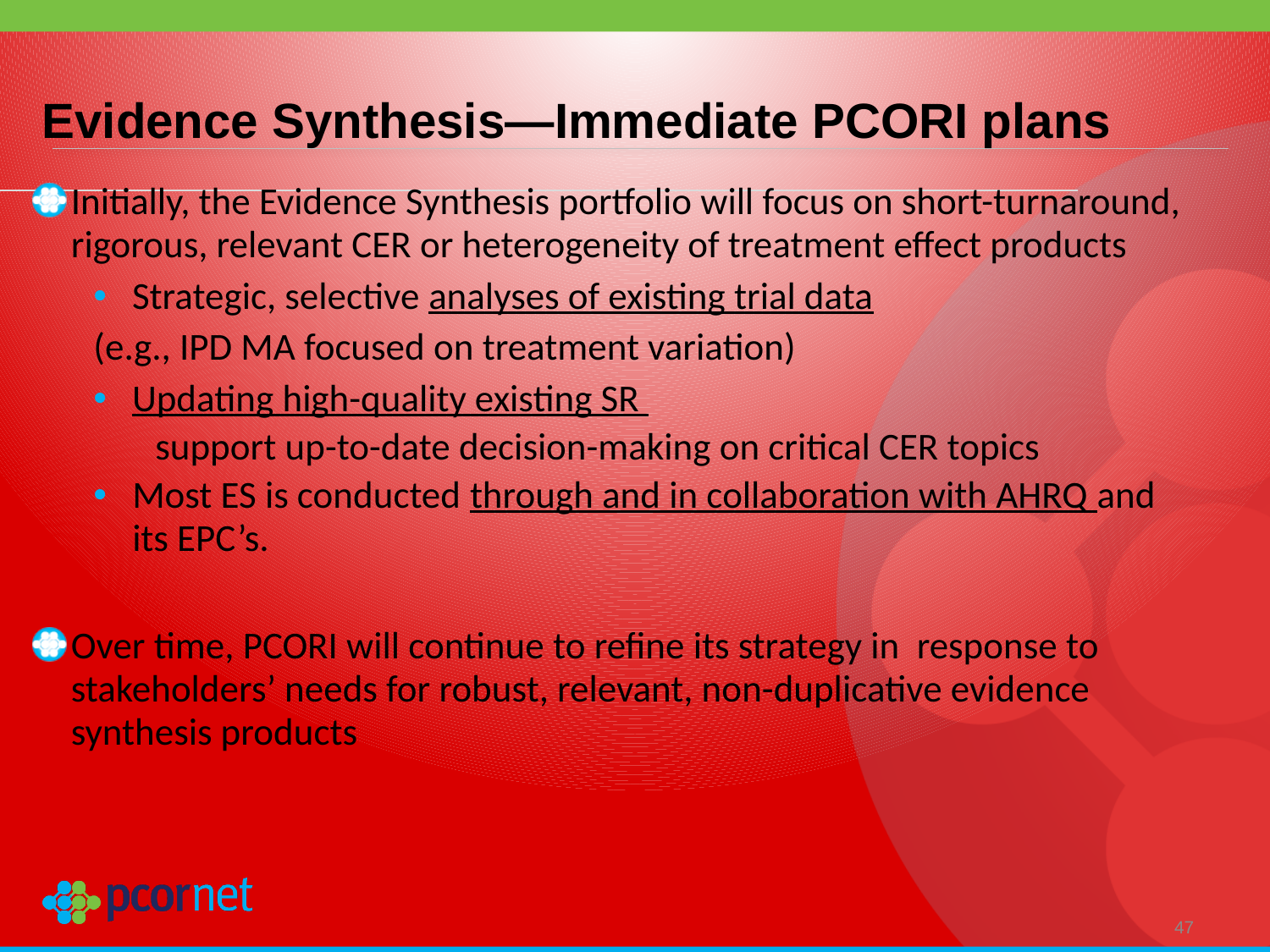

# Evidence Synthesis—Immediate PCORI plans
Initially, the Evidence Synthesis portfolio will focus on short-turnaround, rigorous, relevant CER or heterogeneity of treatment effect products
Strategic, selective analyses of existing trial data
	(e.g., IPD MA focused on treatment variation)
Updating high-quality existing SR
support up-to-date decision-making on critical CER topics
Most ES is conducted through and in collaboration with AHRQ and its EPC’s.

Over time, PCORI will continue to refine its strategy in  response to stakeholders’ needs for robust, relevant, non-duplicative evidence synthesis products

47